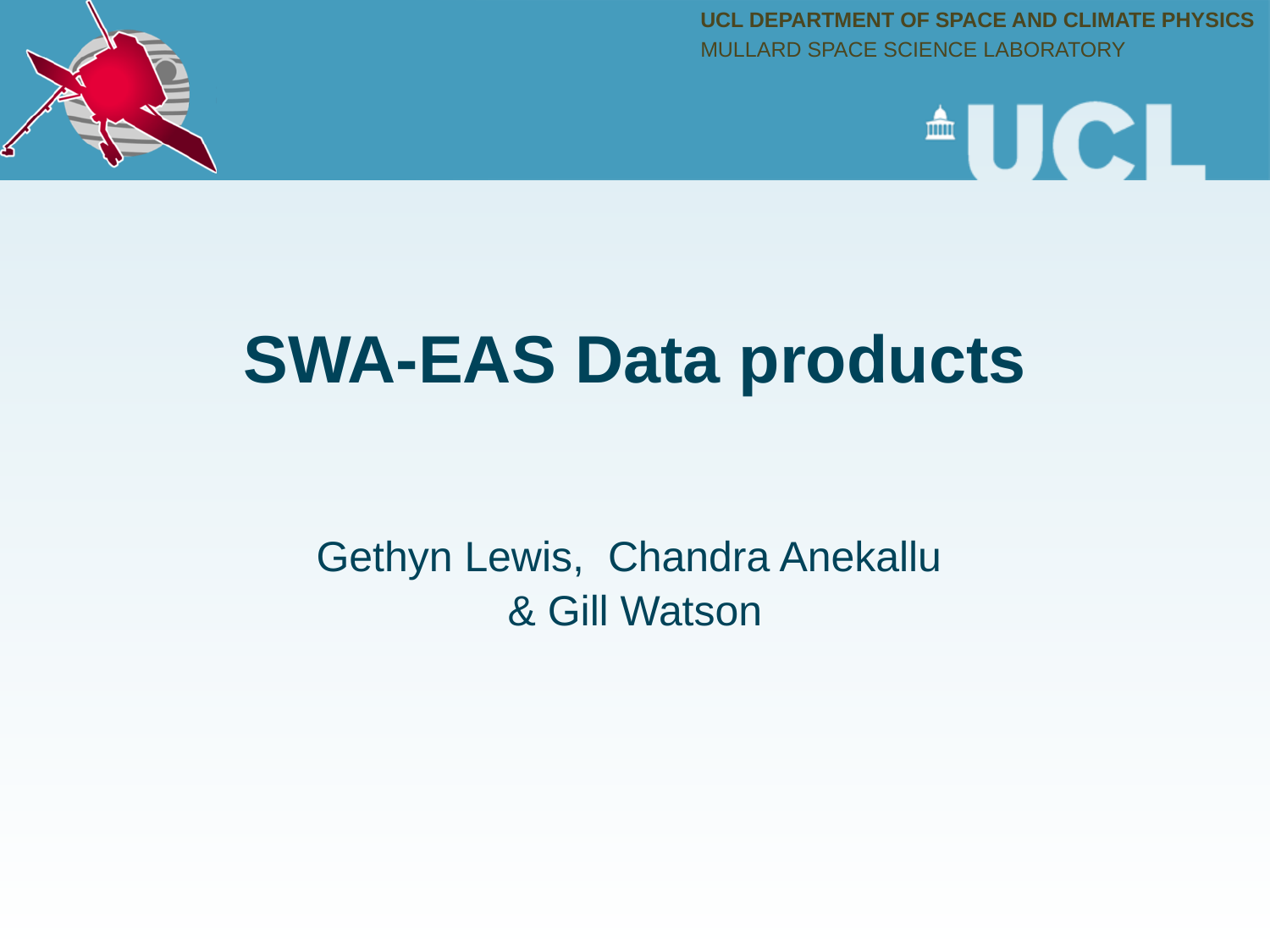

# SWA-EAS Data products
Gethyn Lewis,  Chandra Anekallu
& Gill Watson